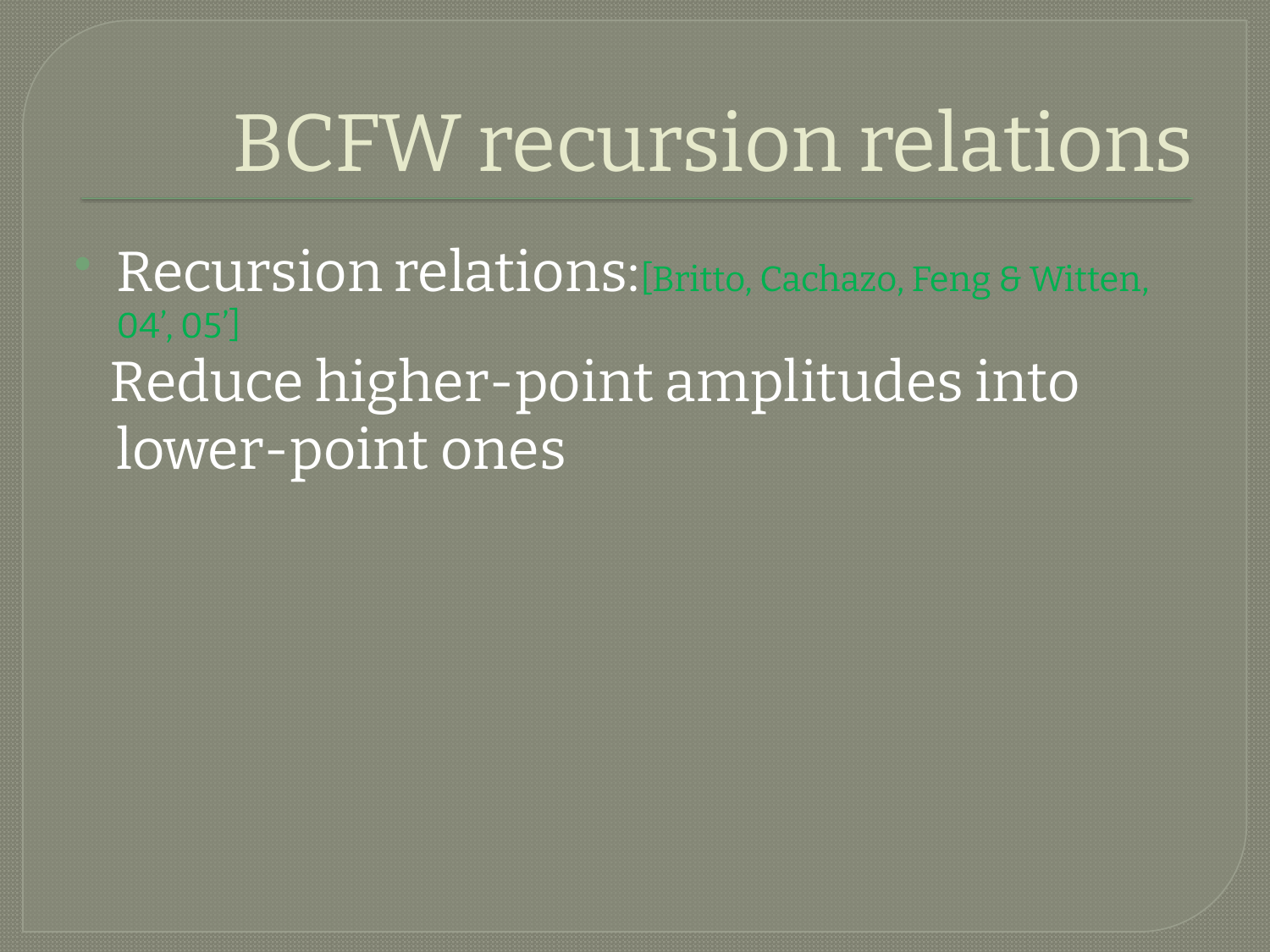

# BCFW recursion relations
Recursion relations:[Britto, Cachazo, Feng & Witten, 04’, 05’]
   Reduce higher-point amplitudes into lower-point ones